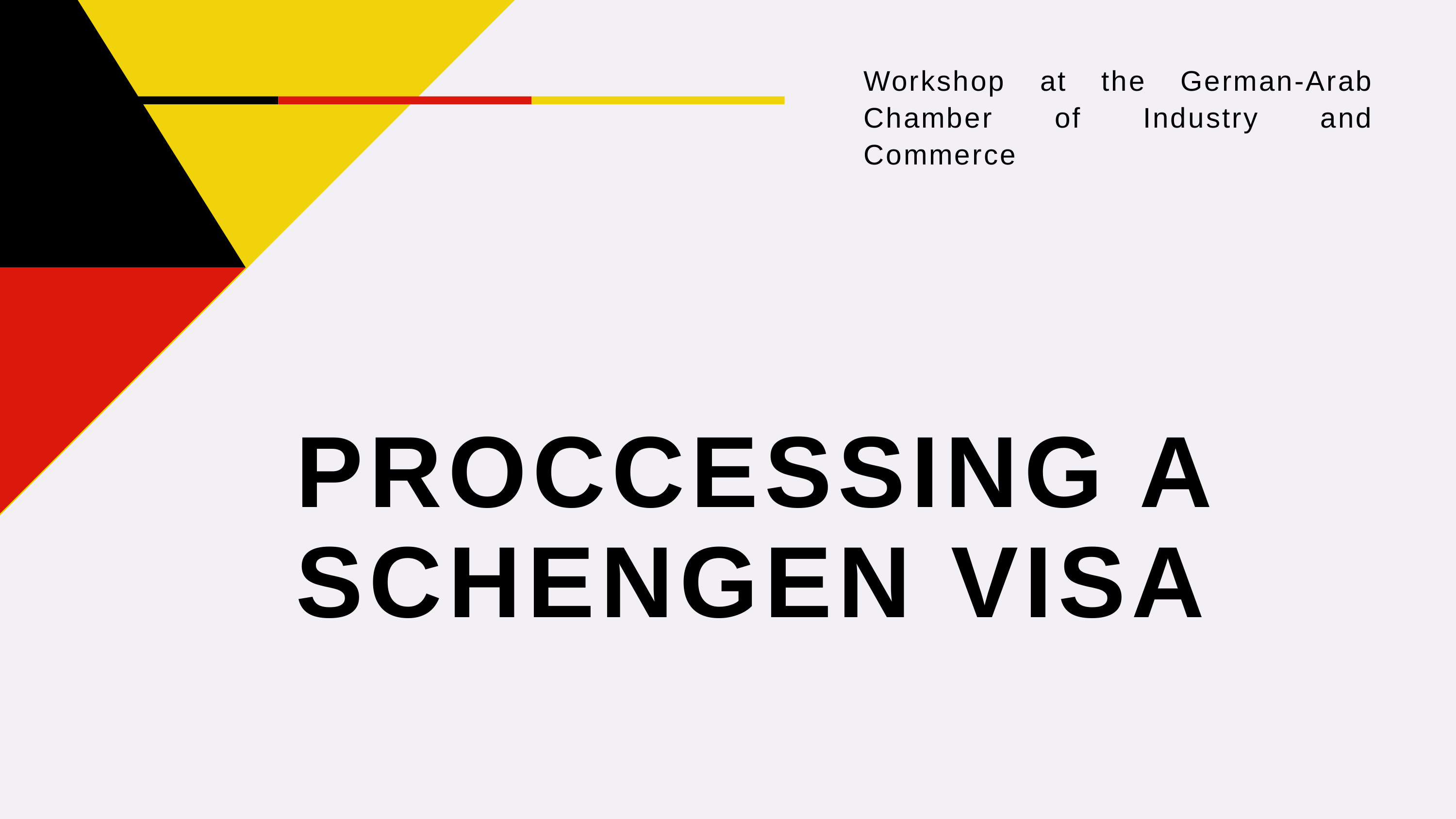

Workshop at the German-Arab Chamber of Industry and Commerce

PROCCESSING A SCHENGEN VISA